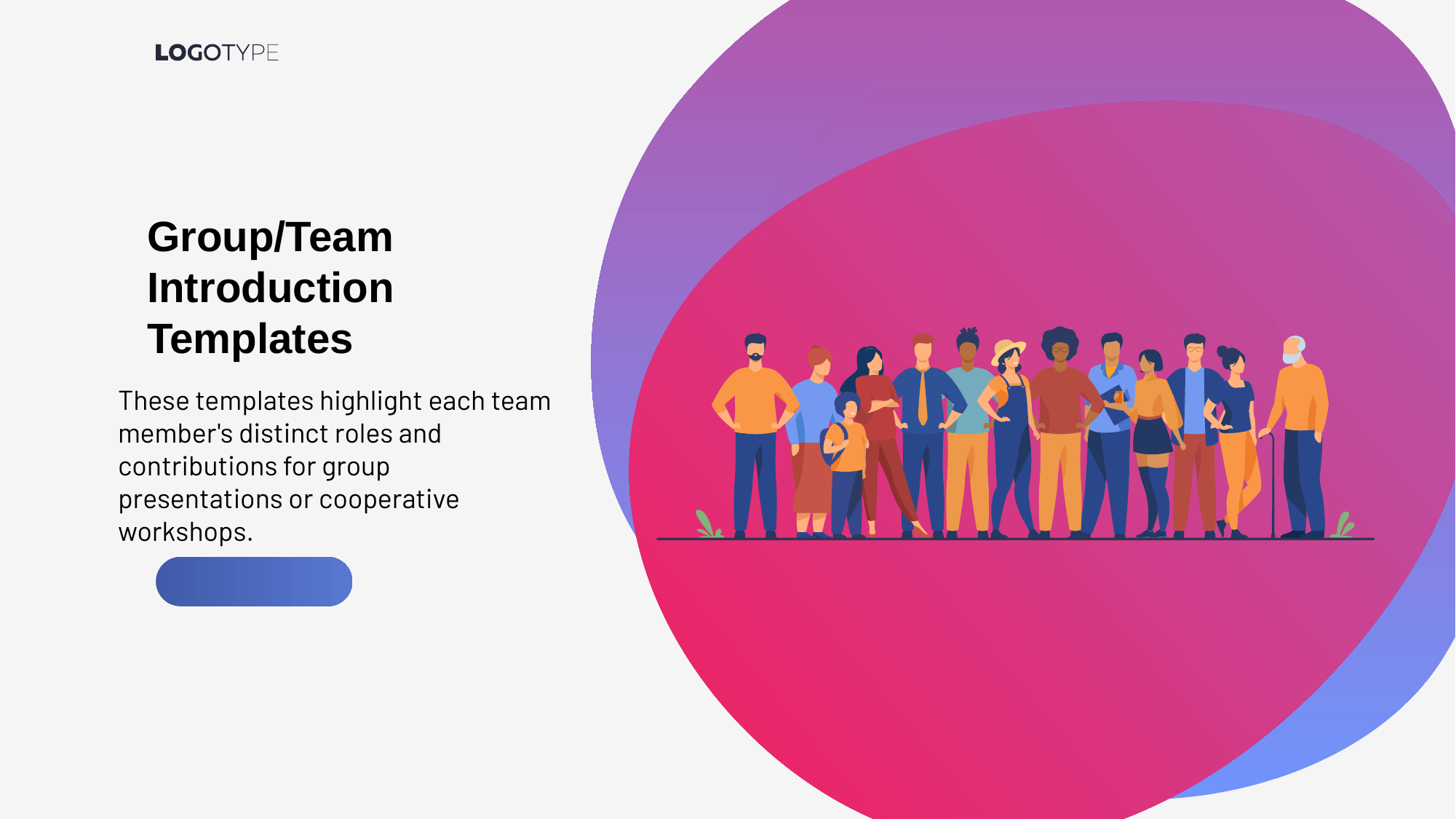

Group/Team Introduction Templates

These templates highlight each team member's distinct roles and contributions for group presentations or cooperative workshops.